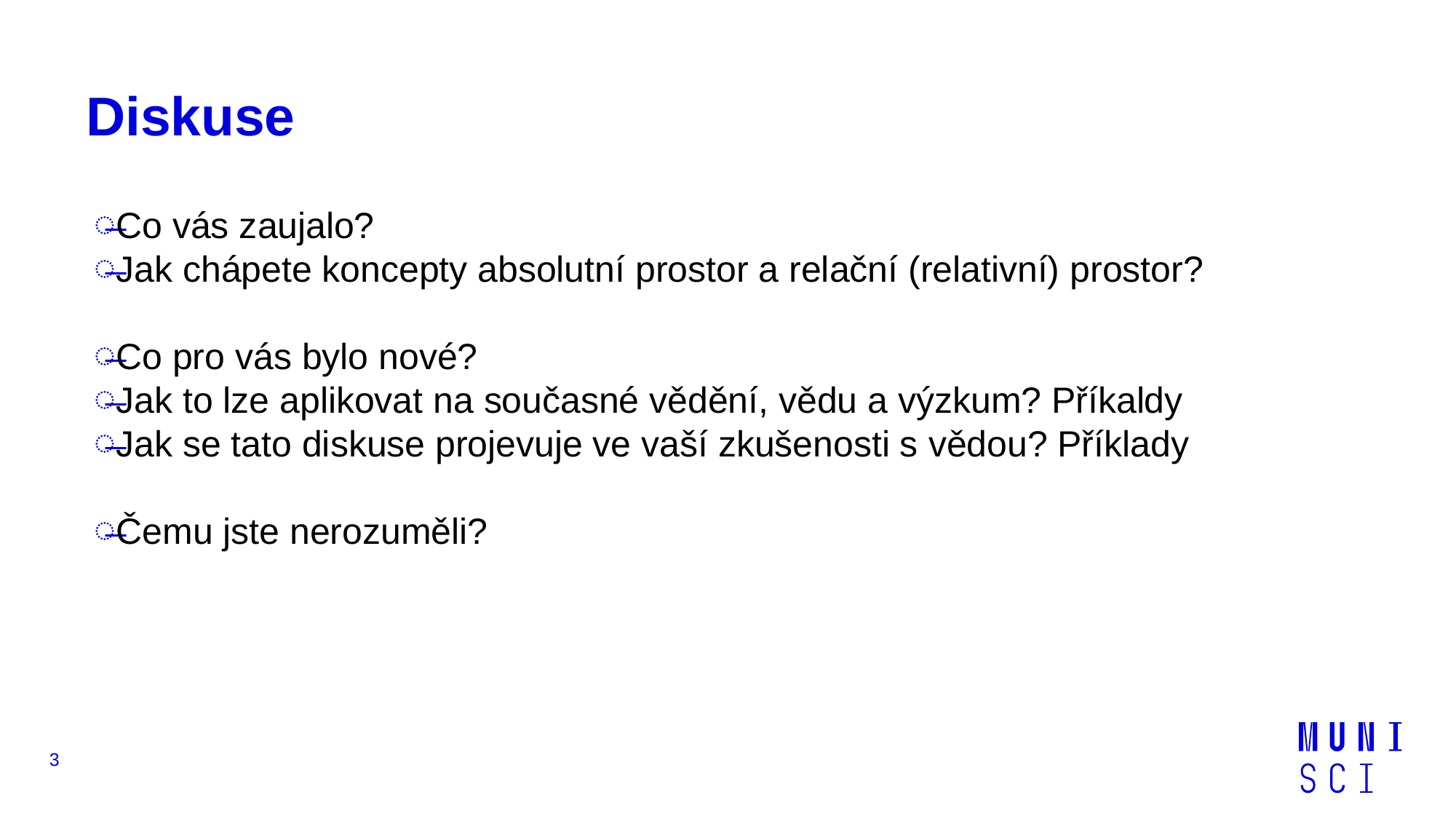

# Diskuse
Co vás zaujalo?
Jak chápete koncepty absolutní prostor a relační (relativní) prostor?

Co pro vás bylo nové?
Jak to lze aplikovat na současné vědění, vědu a výzkum? Příkaldy
Jak se tato diskuse projevuje ve vaší zkušenosti s vědou? Příklady

Čemu jste nerozuměli?

3